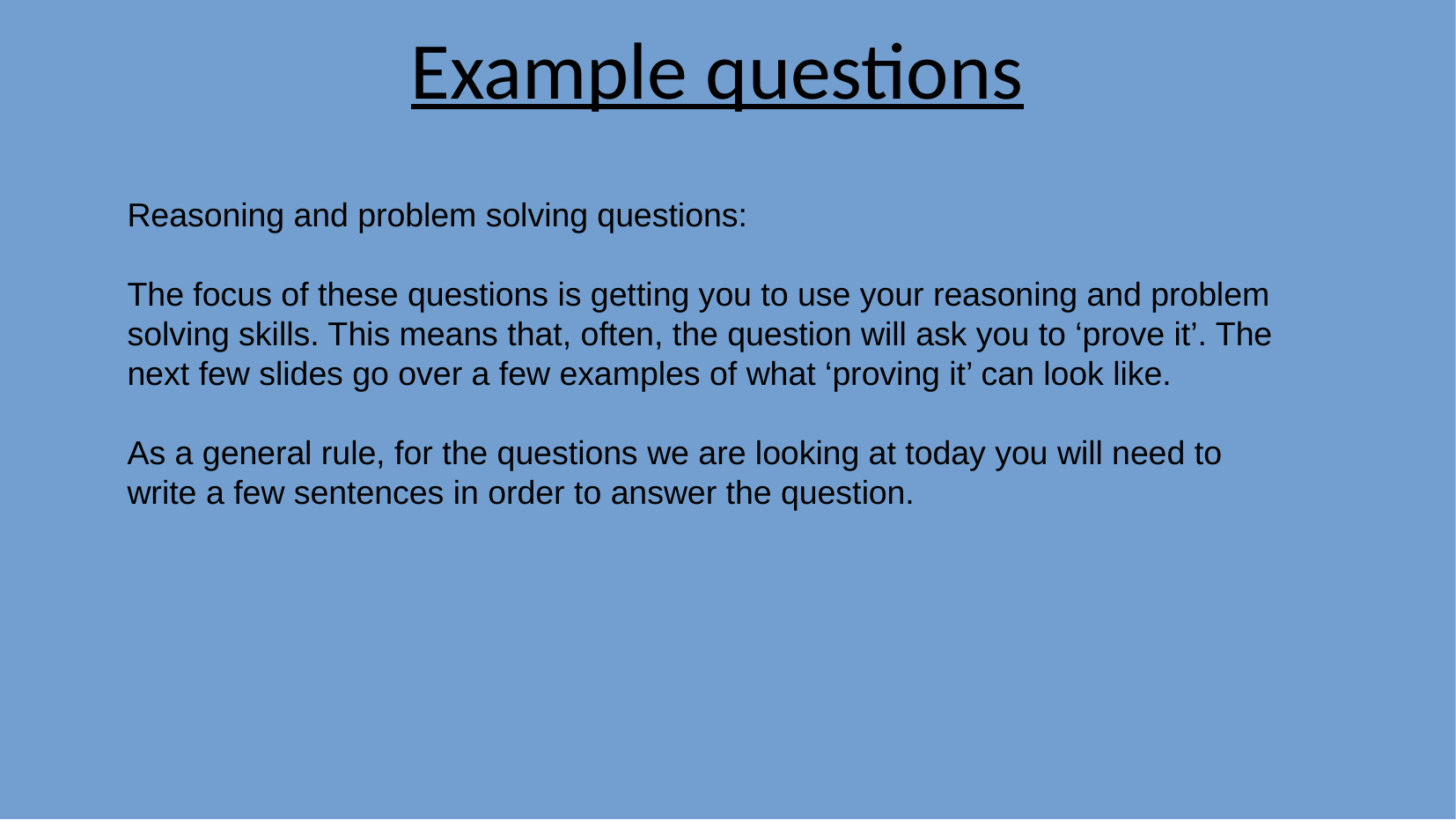

Example questions
Reasoning and problem solving questions:

The focus of these questions is getting you to use your reasoning and problem solving skills. This means that, often, the question will ask you to ‘prove it’. The next few slides go over a few examples of what ‘proving it’ can look like.

As a general rule, for the questions we are looking at today you will need to write a few sentences in order to answer the question.